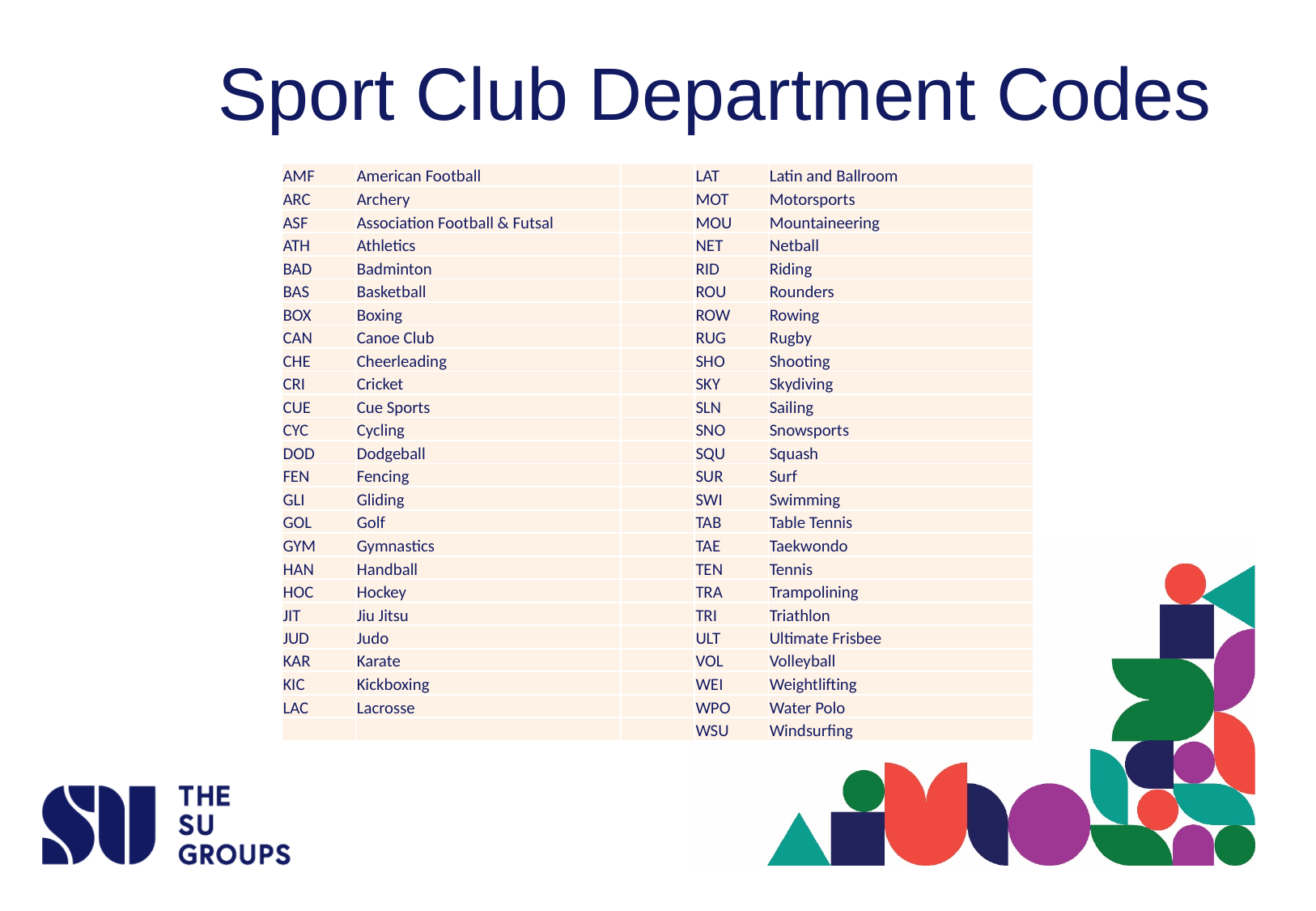

# Sport Club Department Codes
| AMF | American Football |  | LAT | Latin and Ballroom |
| --- | --- | --- | --- | --- |
| ARC | Archery |  | MOT | Motorsports |
| ASF | Association Football & Futsal |  | MOU | Mountaineering |
| ATH | Athletics |  | NET | Netball |
| BAD | Badminton |  | RID | Riding |
| BAS | Basketball |  | ROU | Rounders |
| BOX | Boxing |  | ROW | Rowing |
| CAN | Canoe Club |  | RUG | Rugby |
| CHE | Cheerleading |  | SHO | Shooting |
| CRI | Cricket |  | SKY | Skydiving |
| CUE | Cue Sports |  | SLN | Sailing |
| CYC | Cycling |  | SNO | Snowsports |
| DOD | Dodgeball |  | SQU | Squash |
| FEN | Fencing |  | SUR | Surf |
| GLI | Gliding |  | SWI | Swimming |
| GOL | Golf |  | TAB | Table Tennis |
| GYM | Gymnastics |  | TAE | Taekwondo |
| HAN | Handball |  | TEN | Tennis |
| HOC | Hockey |  | TRA | Trampolining |
| JIT | Jiu Jitsu |  | TRI | Triathlon |
| JUD | Judo |  | ULT | Ultimate Frisbee |
| KAR | Karate |  | VOL | Volleyball |
| KIC | Kickboxing |  | WEI | Weightlifting |
| LAC | Lacrosse |  | WPO | Water Polo |
|  |  |  | WSU | Windsurfing |